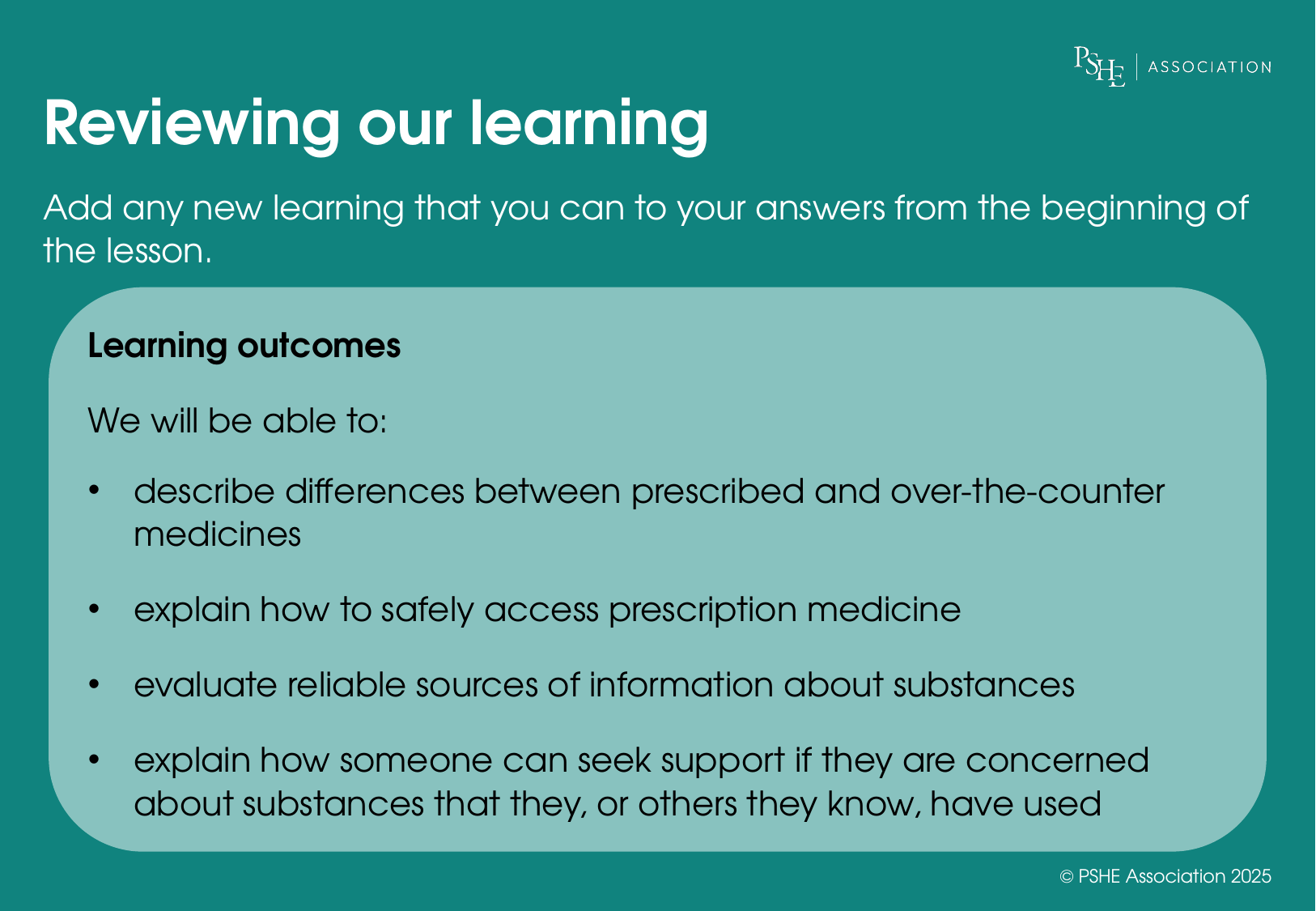

# Reviewing our learning
Add any new learning that you can to your answers from the beginning of the lesson.
Learning outcomes
We will be able to:
describe differences between prescribed and over-the-counter medicines
explain how to safely access prescription medicine
evaluate reliable sources of information about substances
explain how someone can seek support if they are concerned about substances that they, or others they know, have used
© PSHE Association 2025